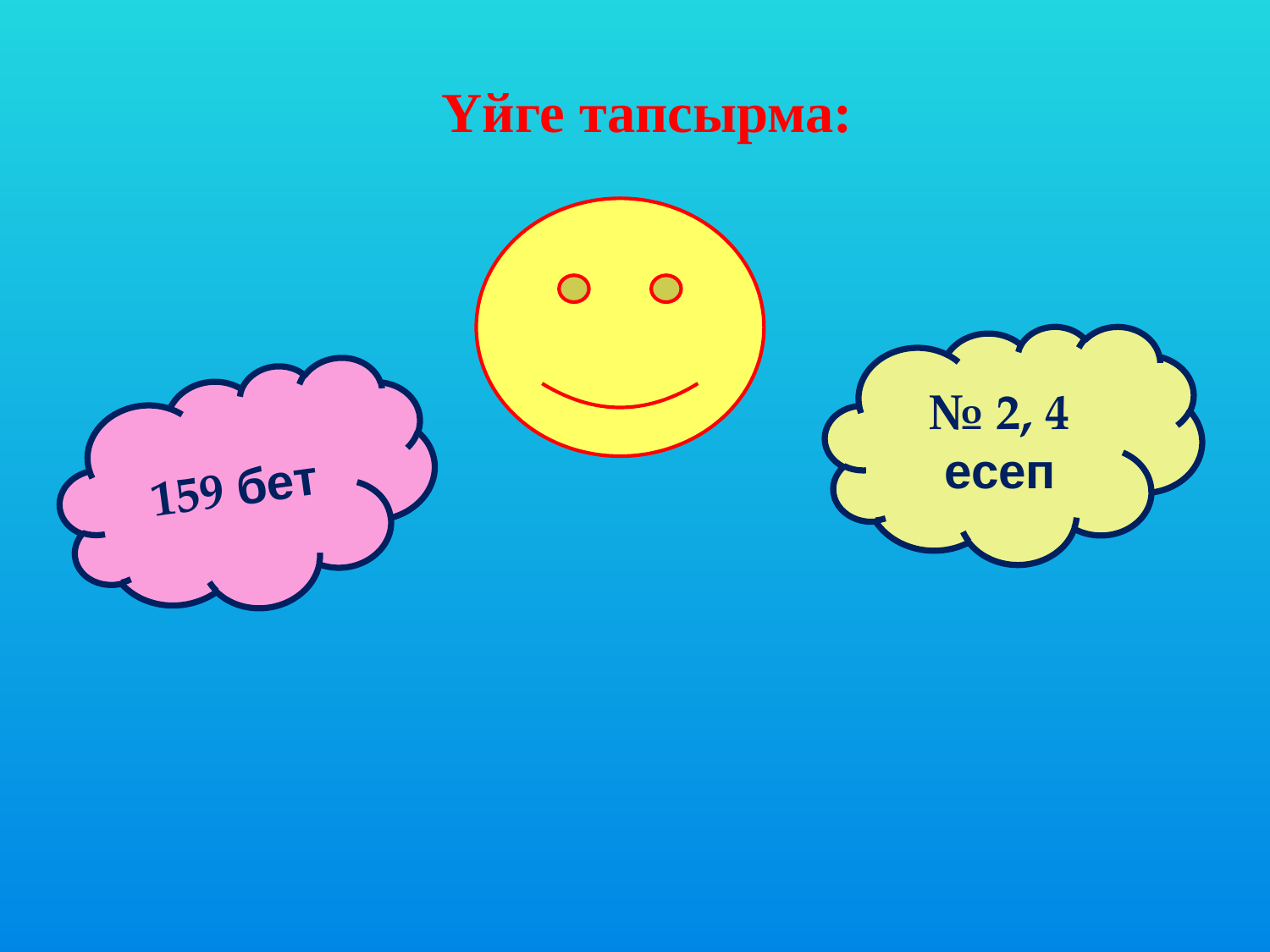

Үйге тапсырма:

№ 2, 4 есеп

159 бет